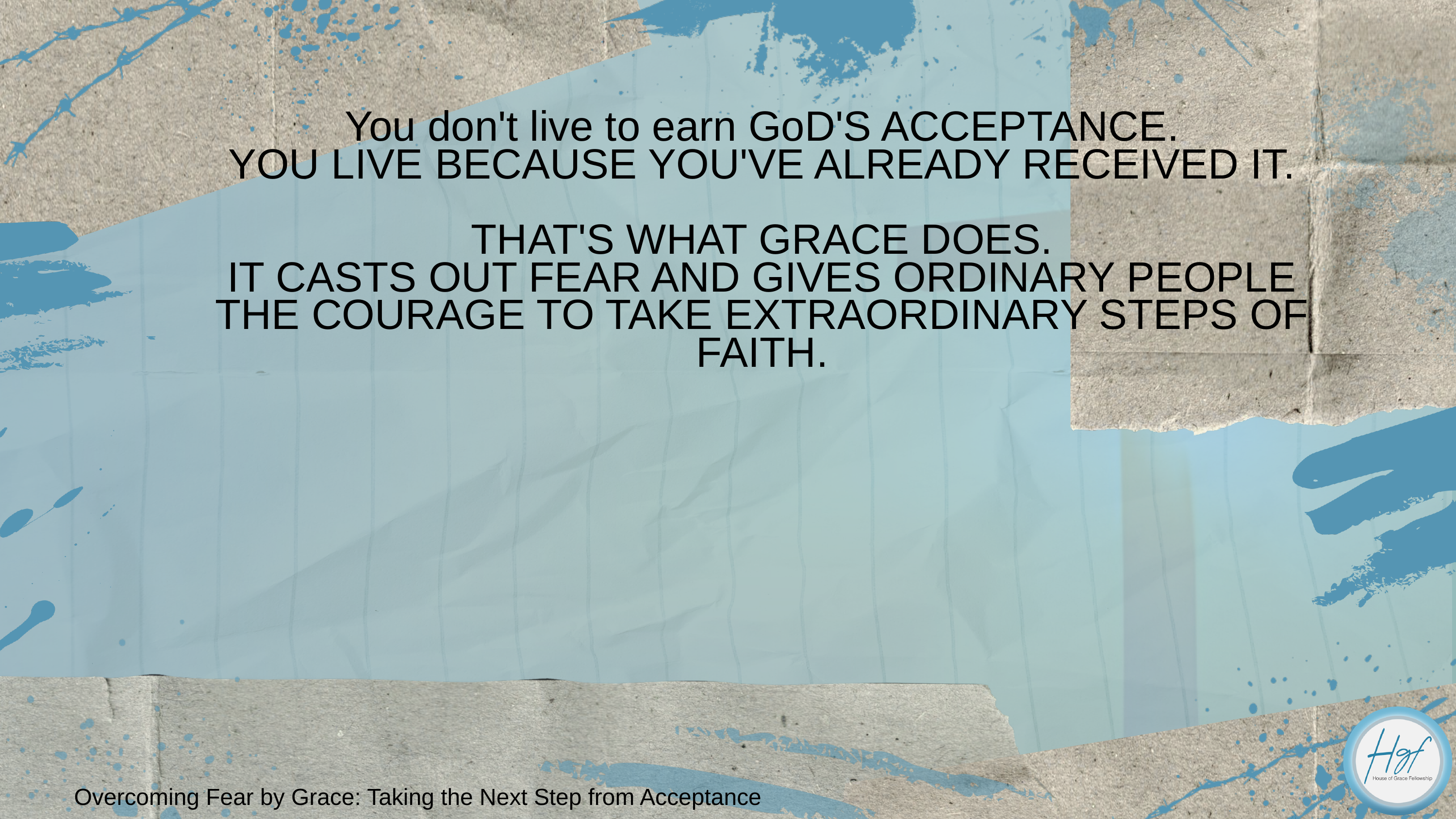

You don't live to earn GoD'S ACCEPTANCE.
YOU LIVE BECAUSE YOU'VE ALREADY RECEIVED IT.

THAT'S WHAT GRACE DOES.
IT CASTS OUT FEAR AND GIVES ORDINARY PEOPLE THE COURAGE TO TAKE EXTRAORDINARY STEPS OF FAITH.

Overcoming Fear by Grace: Taking the Next Step from Acceptance